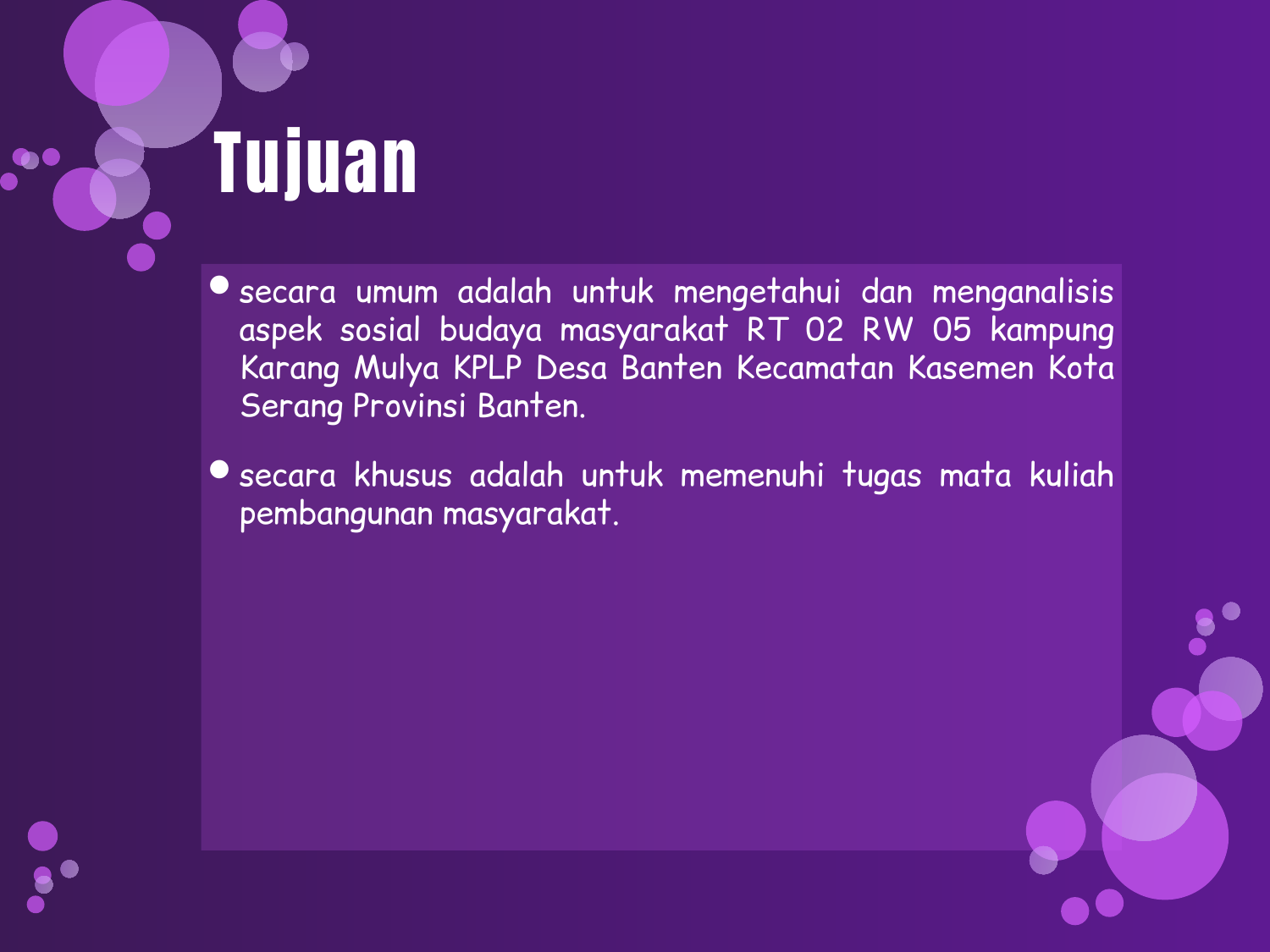

# Tujuan
secara umum adalah untuk mengetahui dan menganalisis aspek sosial budaya masyarakat RT 02 RW 05 kampung Karang Mulya KPLP Desa Banten Kecamatan Kasemen Kota Serang Provinsi Banten.
secara khusus adalah untuk memenuhi tugas mata kuliah pembangunan masyarakat.